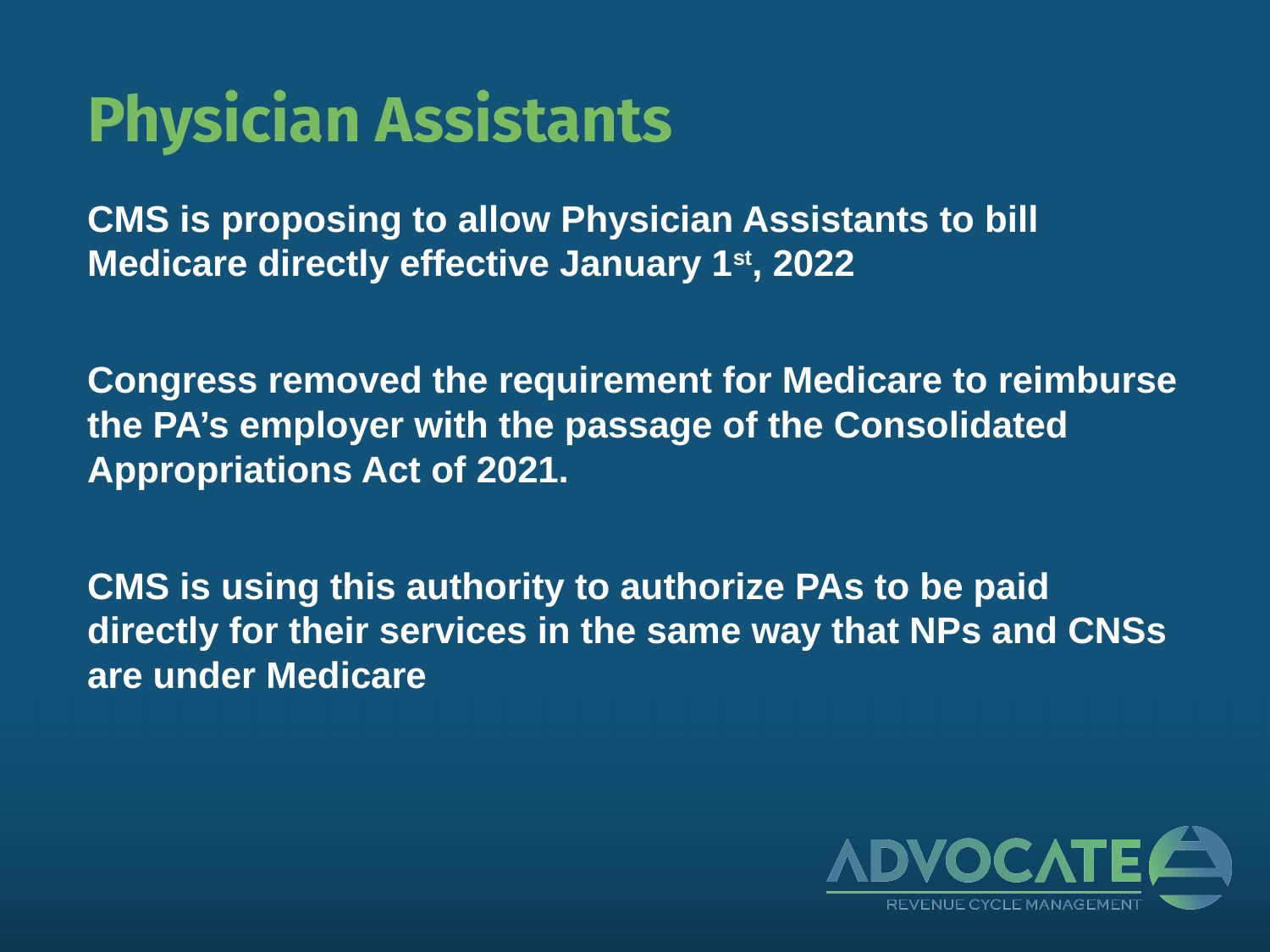

# Physician Assistants
CMS is proposing to allow Physician Assistants to bill Medicare directly effective January 1st, 2022

Congress removed the requirement for Medicare to reimburse the PA’s employer with the passage of the Consolidated Appropriations Act of 2021.

CMS is using this authority to authorize PAs to be paid directly for their services in the same way that NPs and CNSs are under Medicare